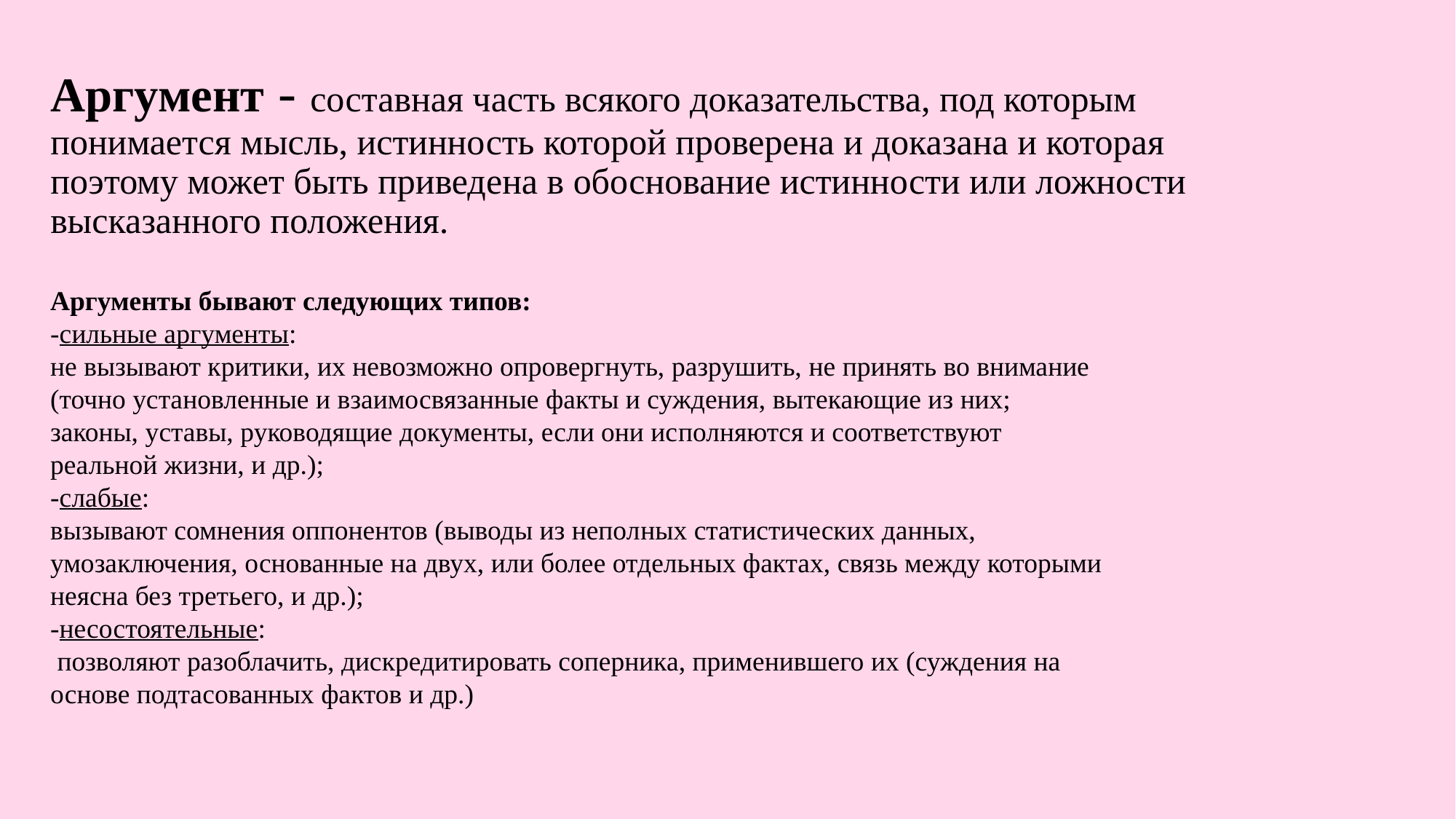

Аргумент - составная часть всякого доказательства, под которым понимается мысль, истинность которой проверена и доказана и которая поэтому может быть приведена в обоснование истинности или ложности высказанного положения.
Аргументы бывают следующих типов:
-сильные аргументы:
не вызывают критики, их невозможно опровергнуть, разрушить, не принять во внимание (точно уста­новленные и взаимосвязанные факты и суждения, вытекающие из них; законы, уставы, руководящие документы, если они ис­полняются и соответствуют реальной жизни, и др.);
-слабые:
вызывают сомнения оппонентов (выводы из непол­ных статистических данных, умозаключения, основанные на двух, или более отдельных фактах, связь между которыми неясна без третьего, и др.);
-несостоятельные:
 позволяют разоблачить, дискредити­ровать соперника, применившего их (суждения на основе подта­сованных фактов и др.)